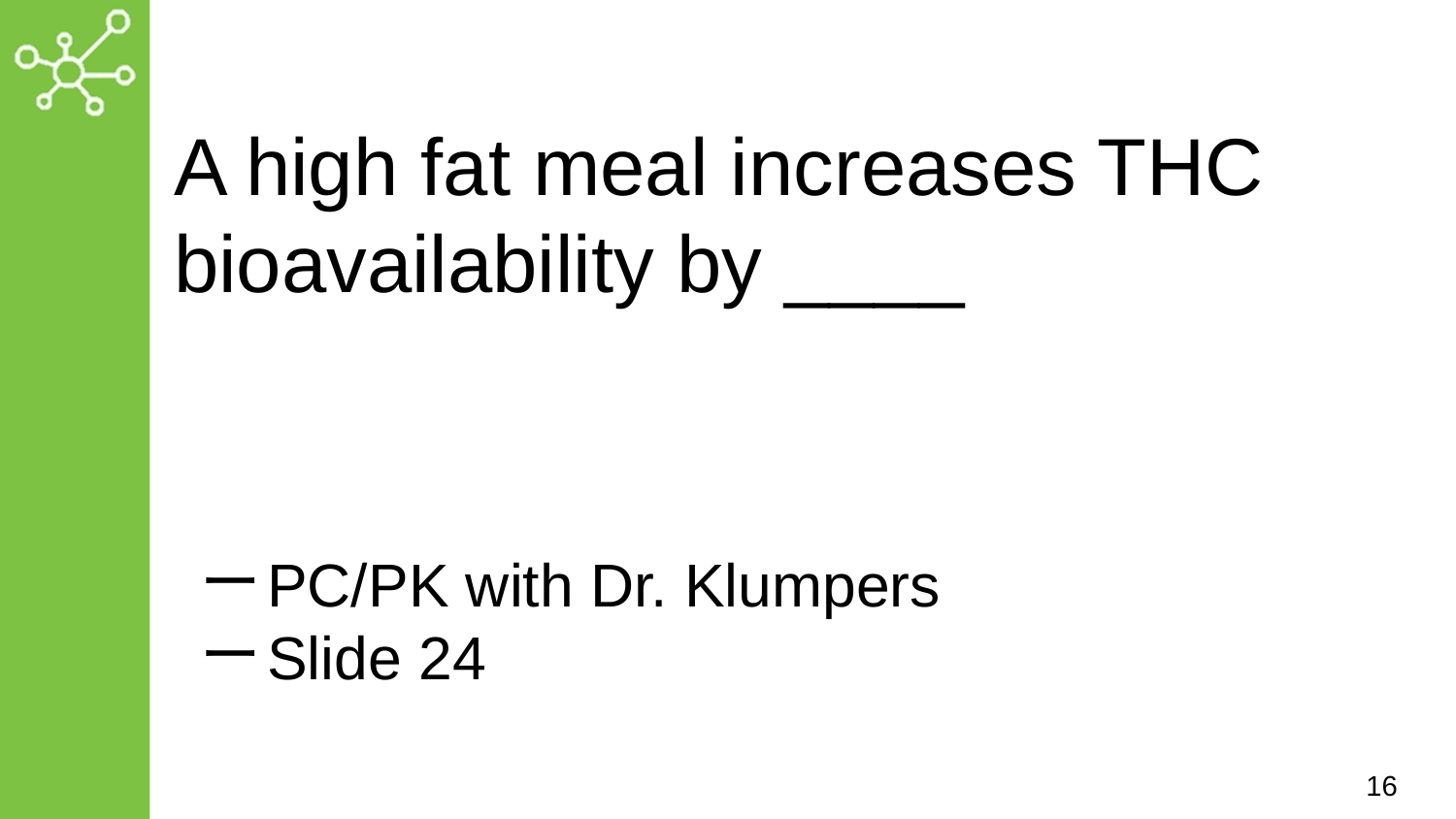

# A high fat meal increases THC bioavailability by ____
PC/PK with Dr. Klumpers
Slide 24
16